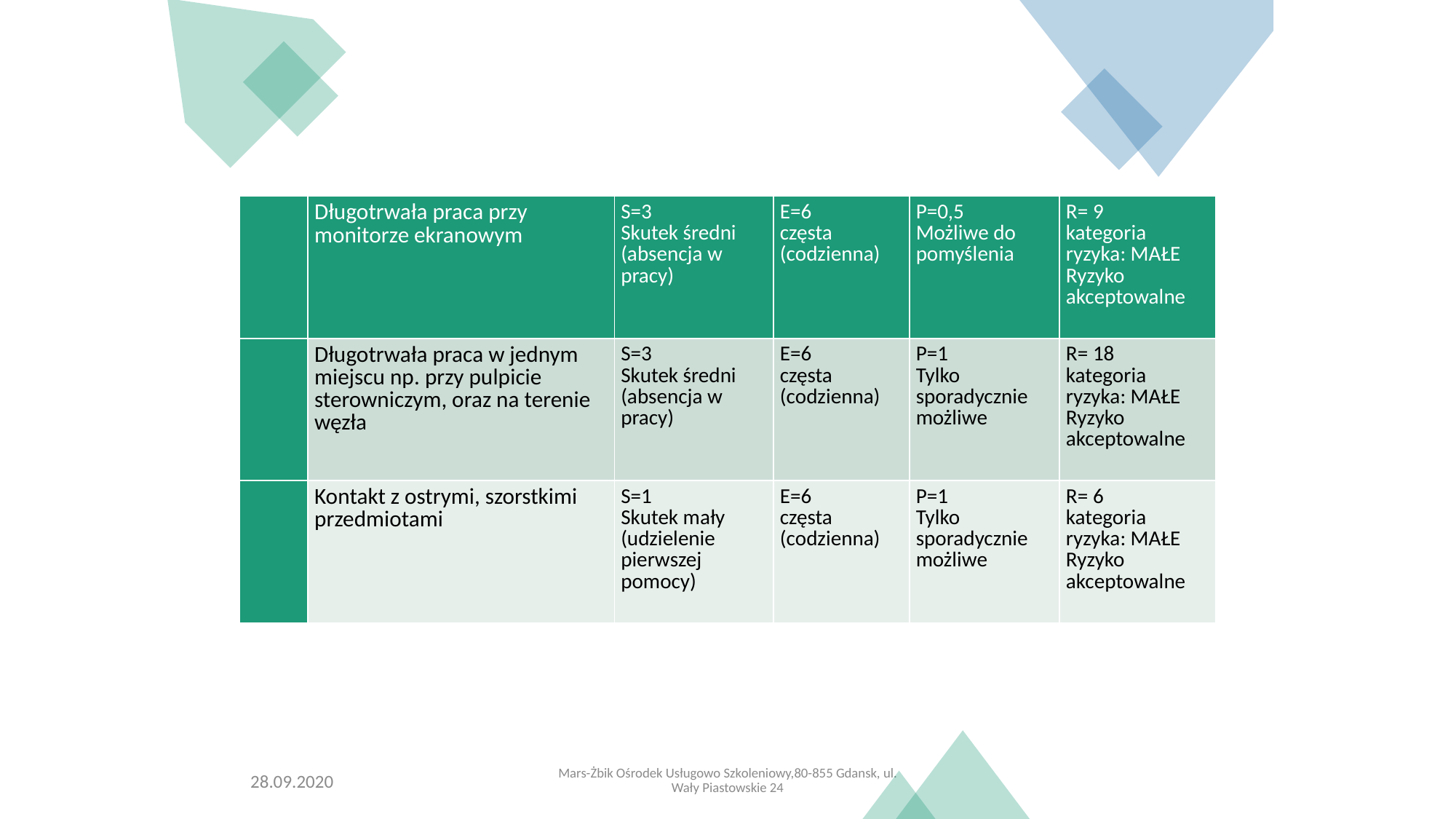

|  | Długotrwała praca przy monitorze ekranowym | S=3 Skutek średni (absencja w pracy) | E=6 częsta (codzienna) | P=0,5 Możliwe do pomyślenia | R= 9 kategoria ryzyka: MAŁE Ryzyko akceptowalne |
| --- | --- | --- | --- | --- | --- |
|  | Długotrwała praca w jednym miejscu np. przy pulpicie sterowniczym, oraz na terenie węzła | S=3 Skutek średni (absencja w pracy) | E=6 częsta (codzienna) | P=1 Tylko sporadycznie możliwe | R= 18 kategoria ryzyka: MAŁE Ryzyko akceptowalne |
|  | Kontakt z ostrymi, szorstkimi przedmiotami | S=1 Skutek mały (udzielenie pierwszej pomocy) | E=6 częsta (codzienna) | P=1 Tylko sporadycznie możliwe | R= 6 kategoria ryzyka: MAŁE Ryzyko akceptowalne |

28.09.2020
Mars-Żbik Ośrodek Usługowo Szkoleniowy,80-855 Gdansk, ul. Wały Piastowskie 24